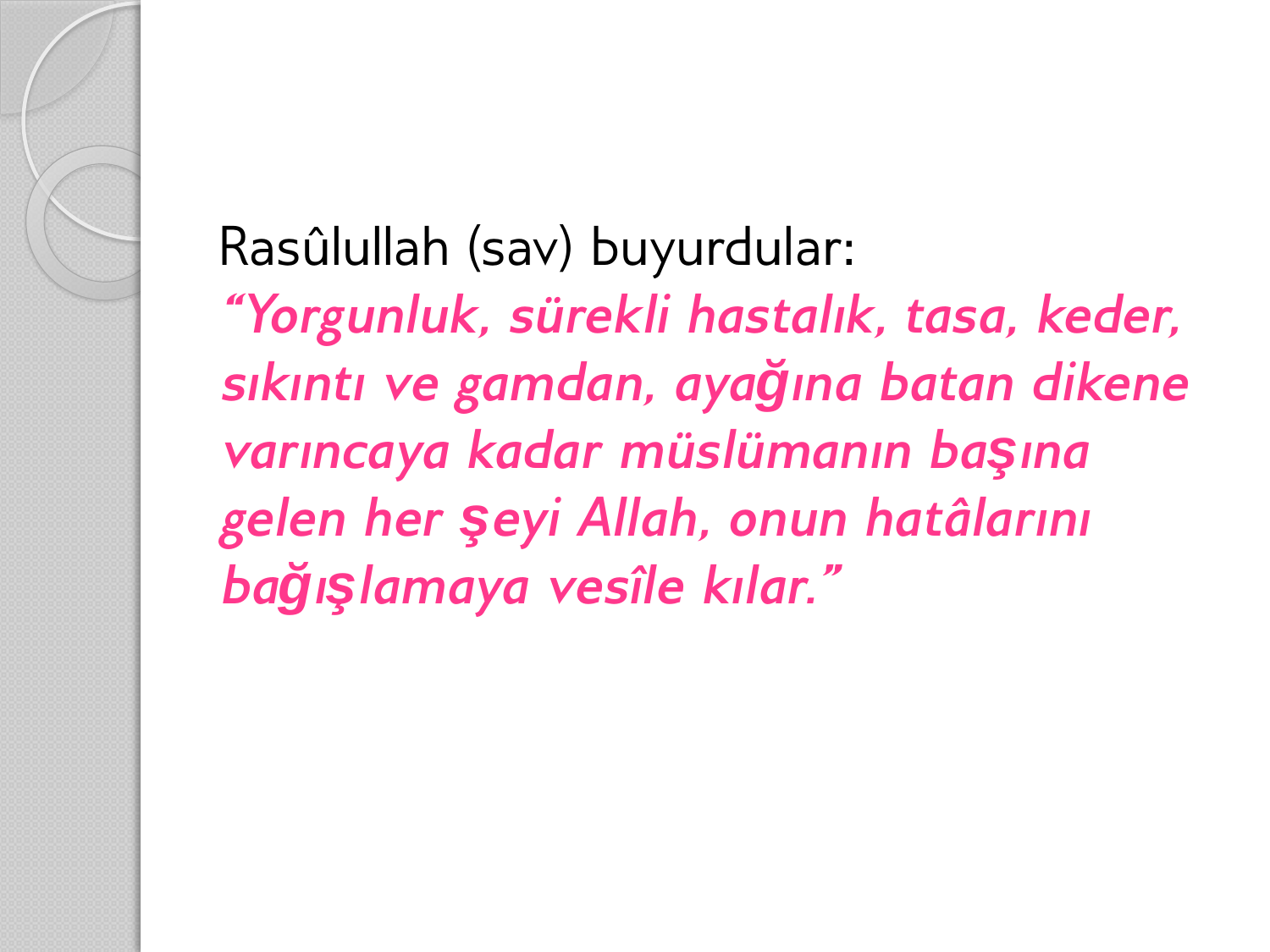

Rasûlullah (sav) buyurdular:
“Yorgunluk, sürekli hastalık, tasa, keder, sıkıntı ve gamdan, ayağına batan dikene varıncaya kadar müslümanın başına gelen her şeyi Allah, onun hatâlarını bağışlamaya vesîle kılar.”